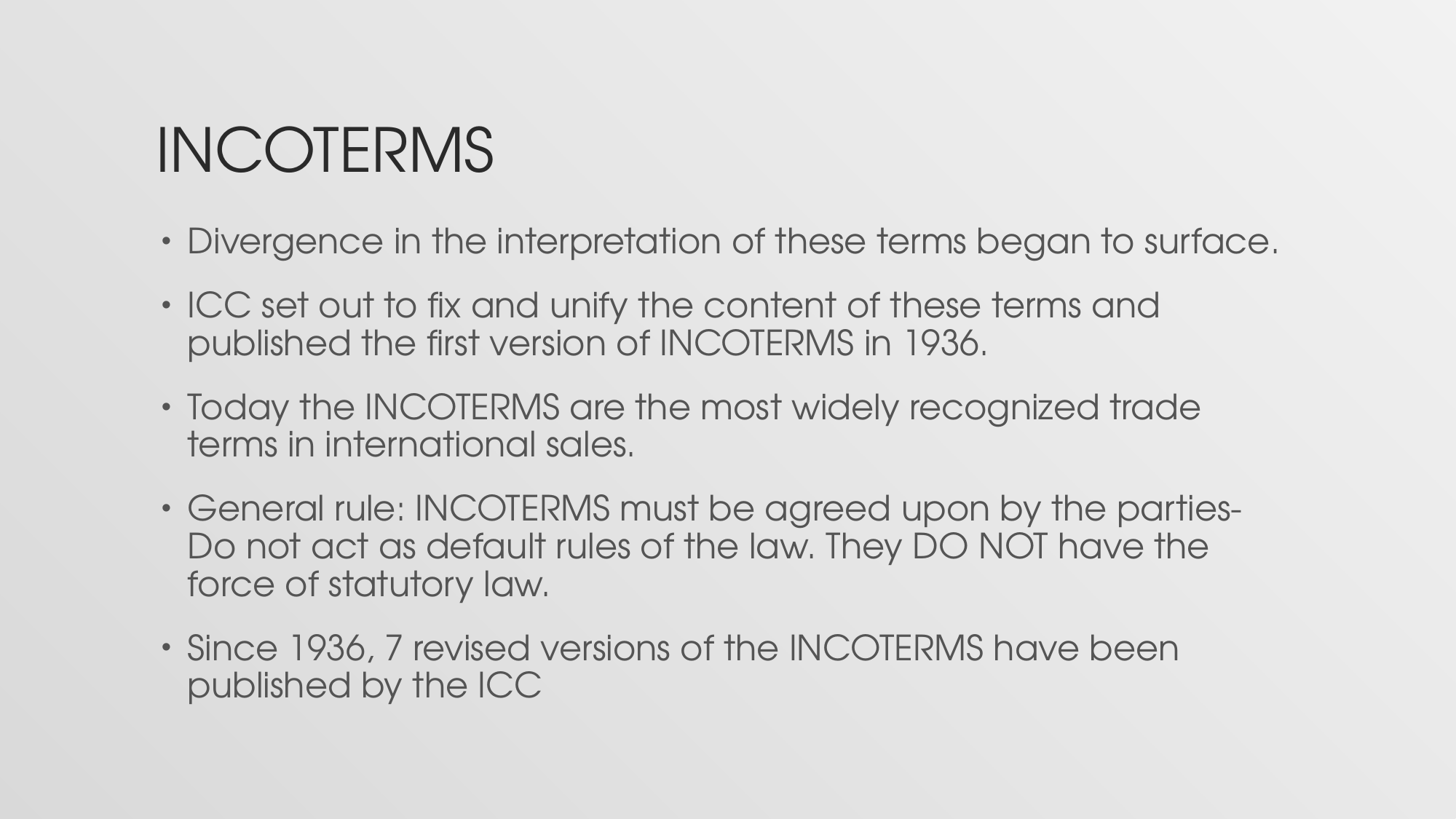

# iNcoterms
Divergence in the interpretation of these terms began to surface.
ICC set out to fix and unify the content of these terms and published the first version of INCOTERMS in 1936.
Today the INCOTERMS are the most widely recognized trade terms in international sales.
General rule: INCOTERMS must be agreed upon by the parties- Do not act as default rules of the law. They DO NOT have the force of statutory law.
Since 1936, 7 revised versions of the INCOTERMS have been published by the ICC